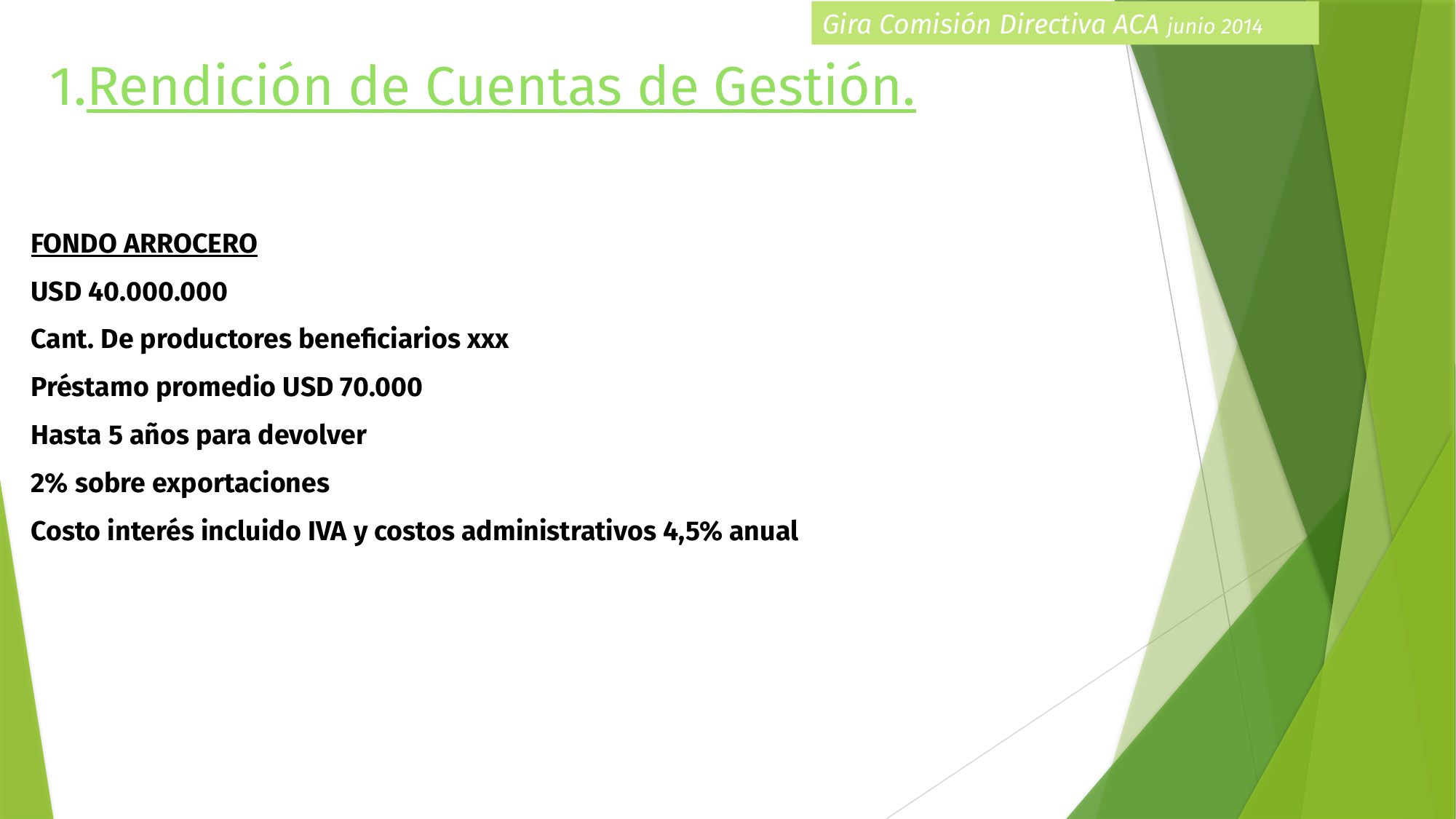

Gira Comisión Directiva ACA junio 2014
# Rendición de Cuentas de Gestión.

FONDO ARROCERO
USD 40.000.000
Cant. De productores beneficiarios xxx
Préstamo promedio USD 70.000
Hasta 5 años para devolver
2% sobre exportaciones
Costo interés incluido IVA y costos administrativos 4,5% anual